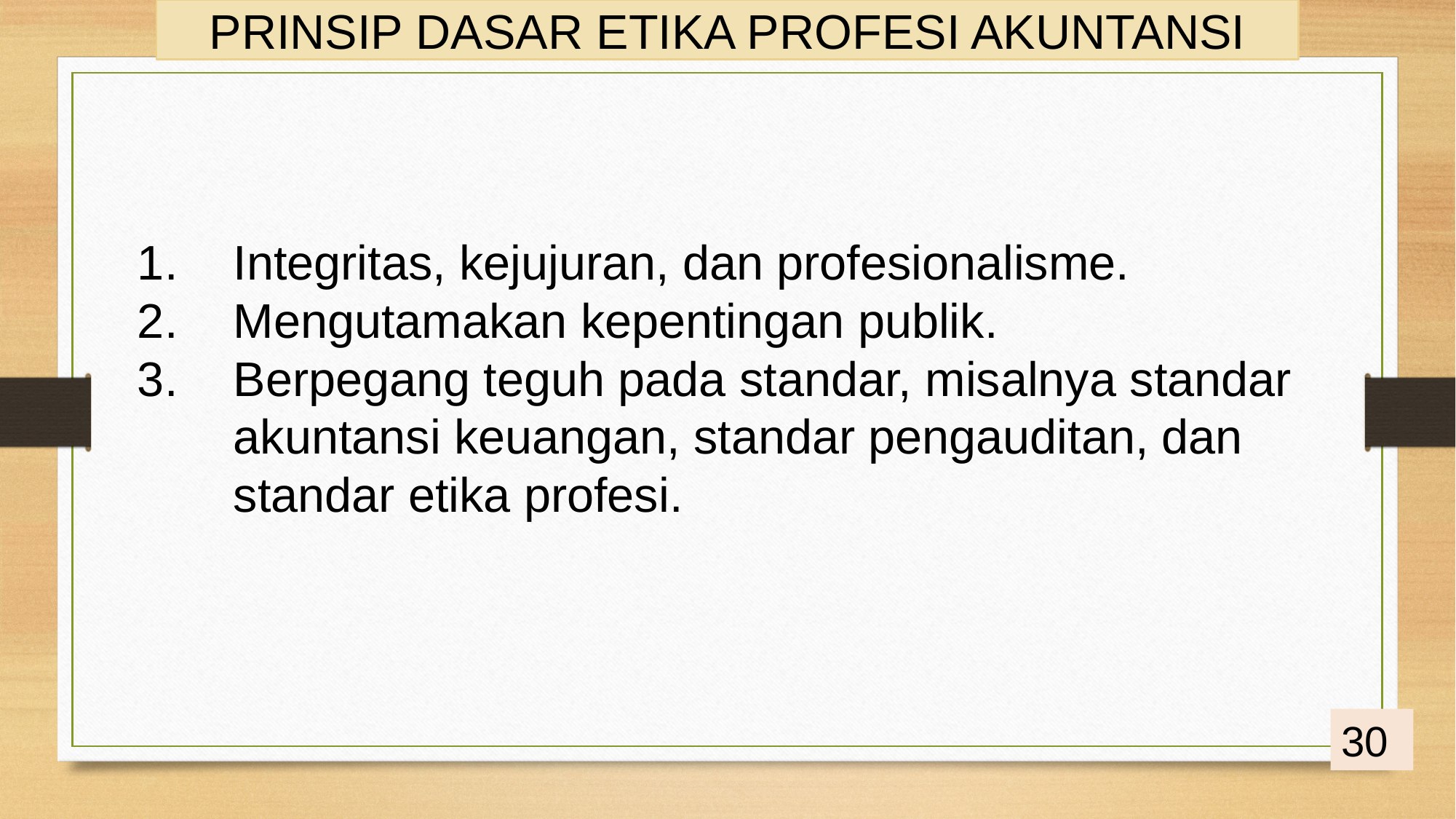

PRINSIP DASAR ETIKA PROFESI AKUNTANSI
Integritas, kejujuran, dan profesionalisme.
Mengutamakan kepentingan publik.
Berpegang teguh pada standar, misalnya standar akuntansi keuangan, standar pengauditan, dan standar etika profesi.
30